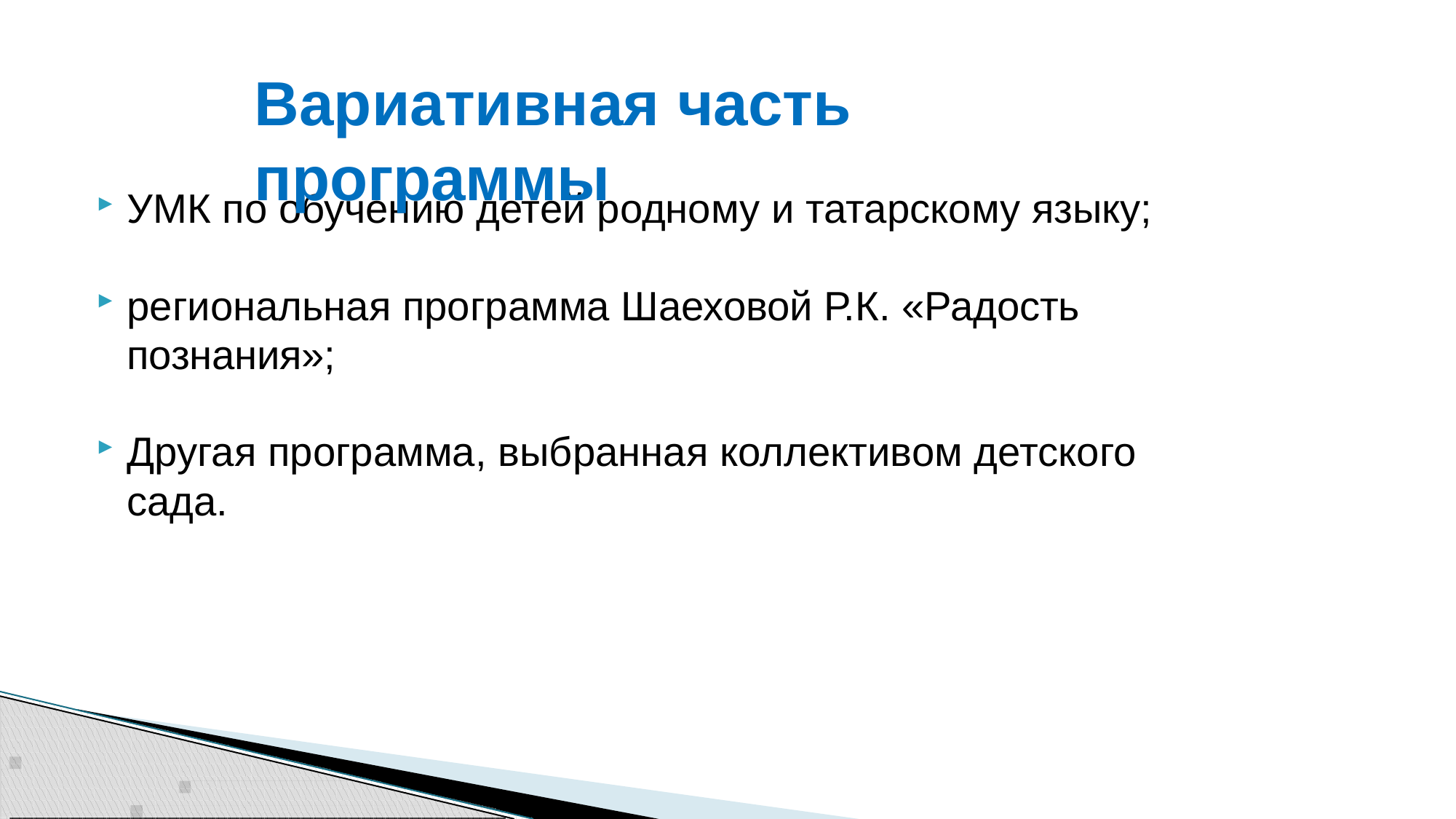

# Вариативная часть программы
УМК по обучению детей родному и татарскому языку;

региональная программа Шаеховой Р.К. «Радость познания»;

Другая программа, выбранная коллективом детского сада.